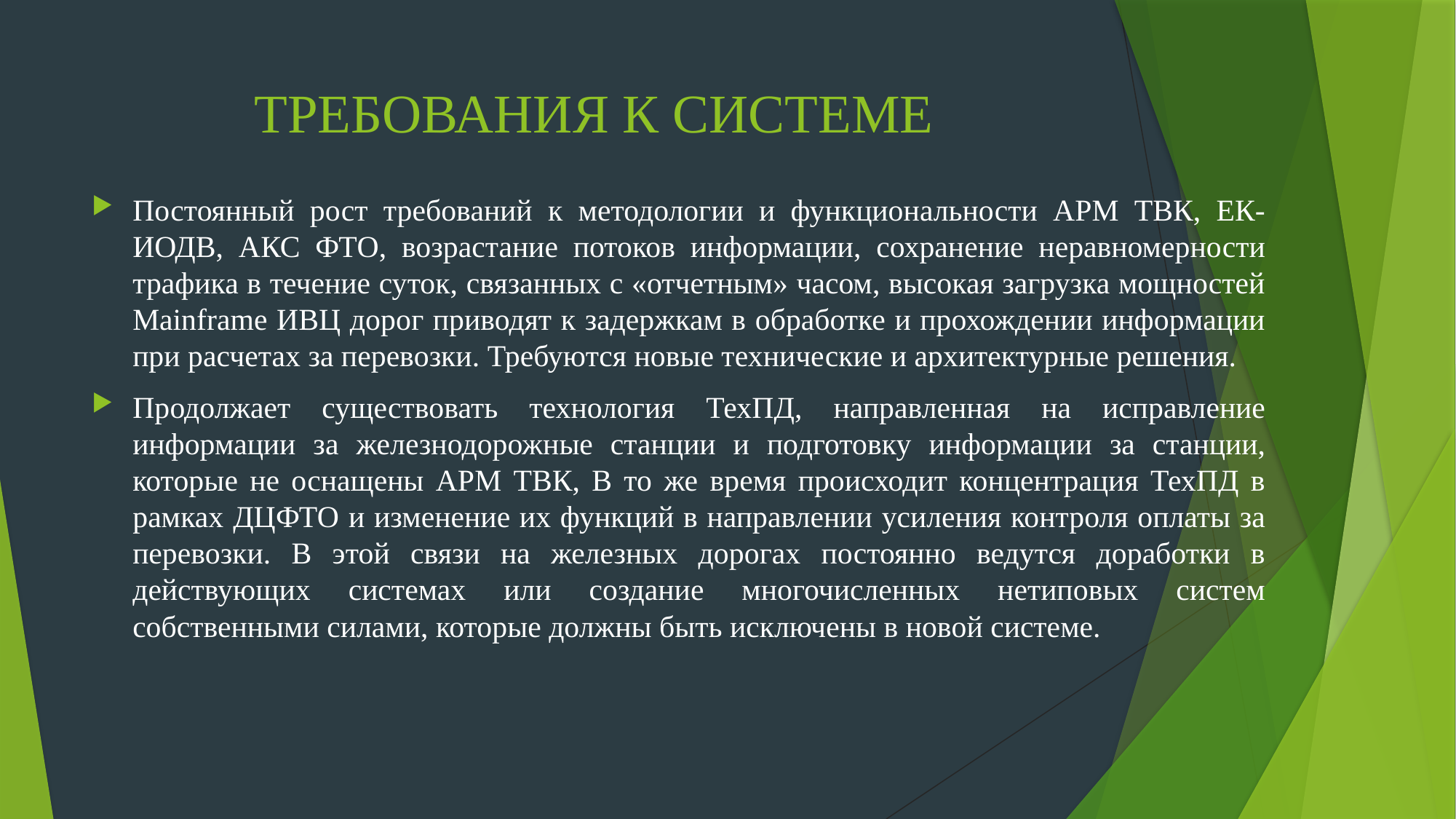

# ТРЕБОВАНИЯ К СИСТЕМЕ
Постоянный рост требований к методологии и функциональности АРМ ТВК, ЕК-ИОДВ, АКС ФТО, возрастание потоков информации, сохранение неравномерности трафика в течение суток, связанных с «отчетным» часом, высокая загрузка мощностей Mainframe ИВЦ дорог приводят к задержкам в обработке и прохождении информации при расчетах за перевозки. Требуются новые технические и архитектурные решения.
Продолжает существовать технология ТехПД, направленная на исправление информации за железнодорожные станции и подготовку информации за станции, которые не оснащены АРМ ТВК, В то же время происходит концентрация ТехПД в рамках ДЦФТО и изменение их функций в направлении усиления контроля оплаты за перевозки. В этой связи на железных дорогах постоянно ведутся доработки в действующих системах или создание многочисленных нетиповых систем собственными силами, которые должны быть исключены в новой системе.